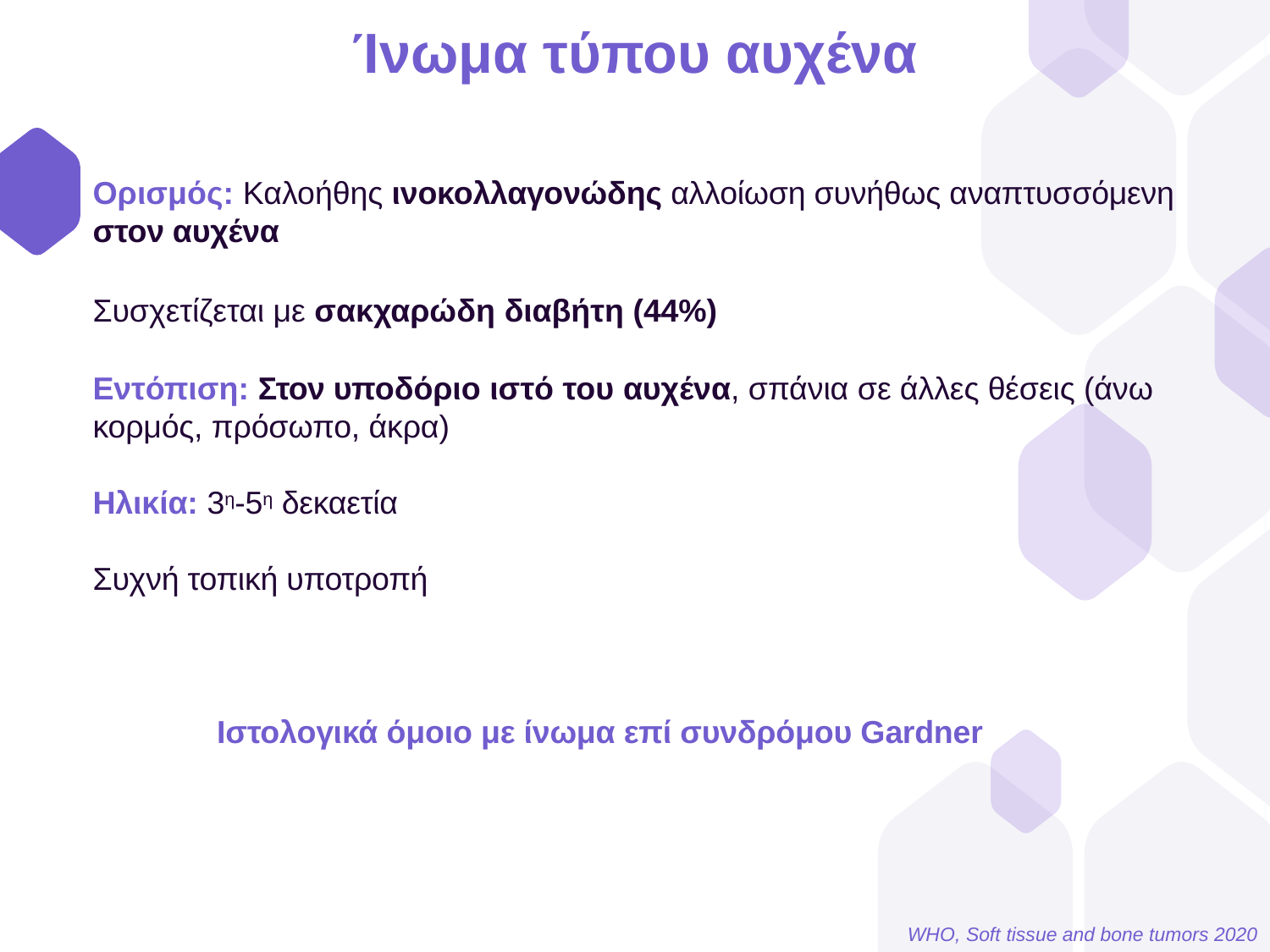

# Ίνωμα τύπου αυχένα
Ορισμός: Καλοήθης ινοκολλαγονώδης αλλοίωση συνήθως αναπτυσσόμενη στον αυχένα

Συσχετίζεται με σακχαρώδη διαβήτη (44%)

Εντόπιση: Στον υποδόριο ιστό του αυχένα, σπάνια σε άλλες θέσεις (άνω κορμός, πρόσωπο, άκρα)

Ηλικία: 3η-5η δεκαετία

Συχνή τοπική υποτροπή

Ιστολογικά όμοιο με ίνωμα επί συνδρόμου Gardner

WHO, Soft tissue and bone tumors 2020